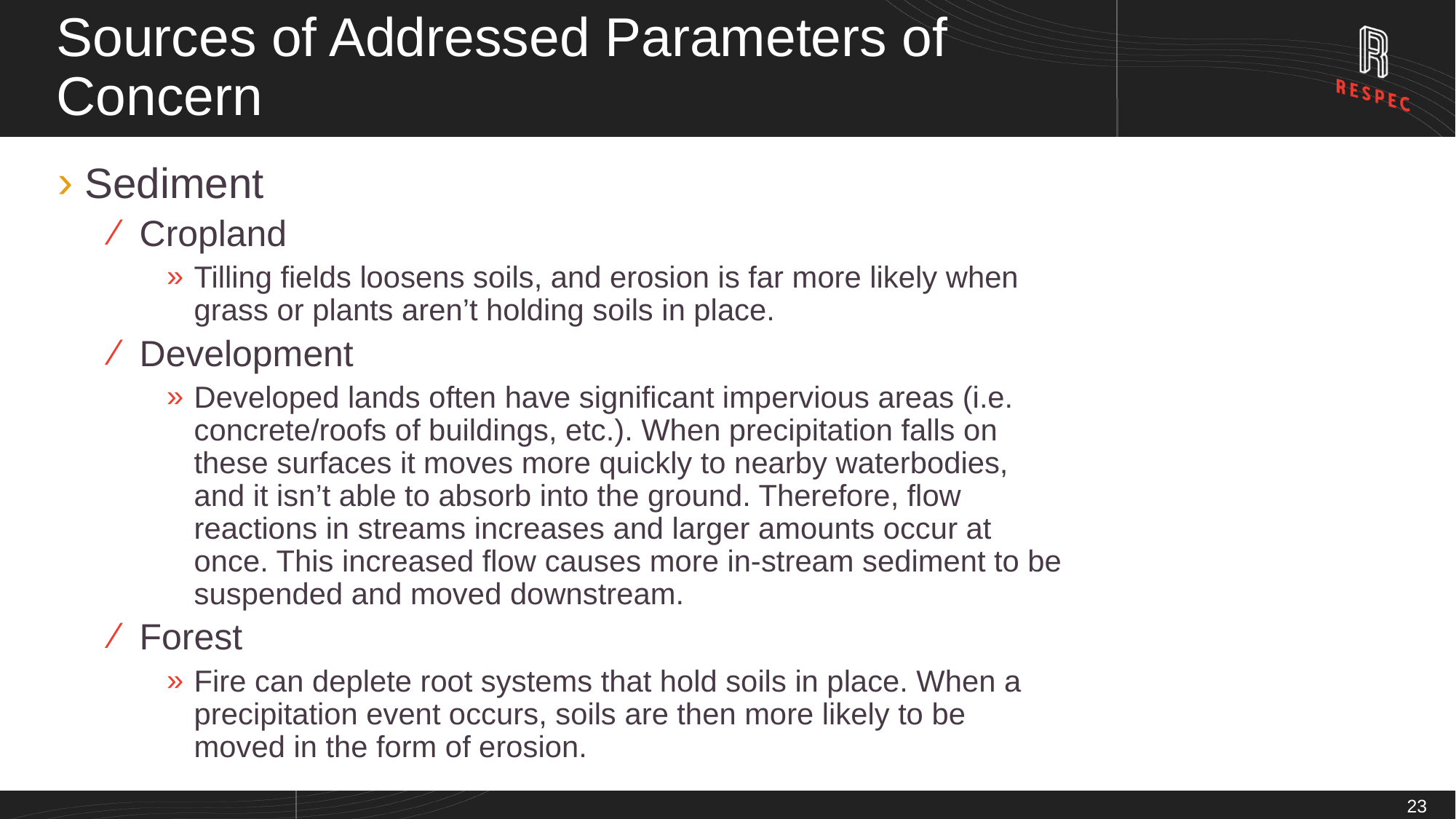

# Sources of Addressed Parameters of Concern
Sediment
Cropland
Tilling fields loosens soils, and erosion is far more likely when grass or plants aren’t holding soils in place.
Development
Developed lands often have significant impervious areas (i.e. concrete/roofs of buildings, etc.). When precipitation falls on these surfaces it moves more quickly to nearby waterbodies, and it isn’t able to absorb into the ground. Therefore, flow reactions in streams increases and larger amounts occur at once. This increased flow causes more in-stream sediment to be suspended and moved downstream.
Forest
Fire can deplete root systems that hold soils in place. When a precipitation event occurs, soils are then more likely to be moved in the form of erosion.

23